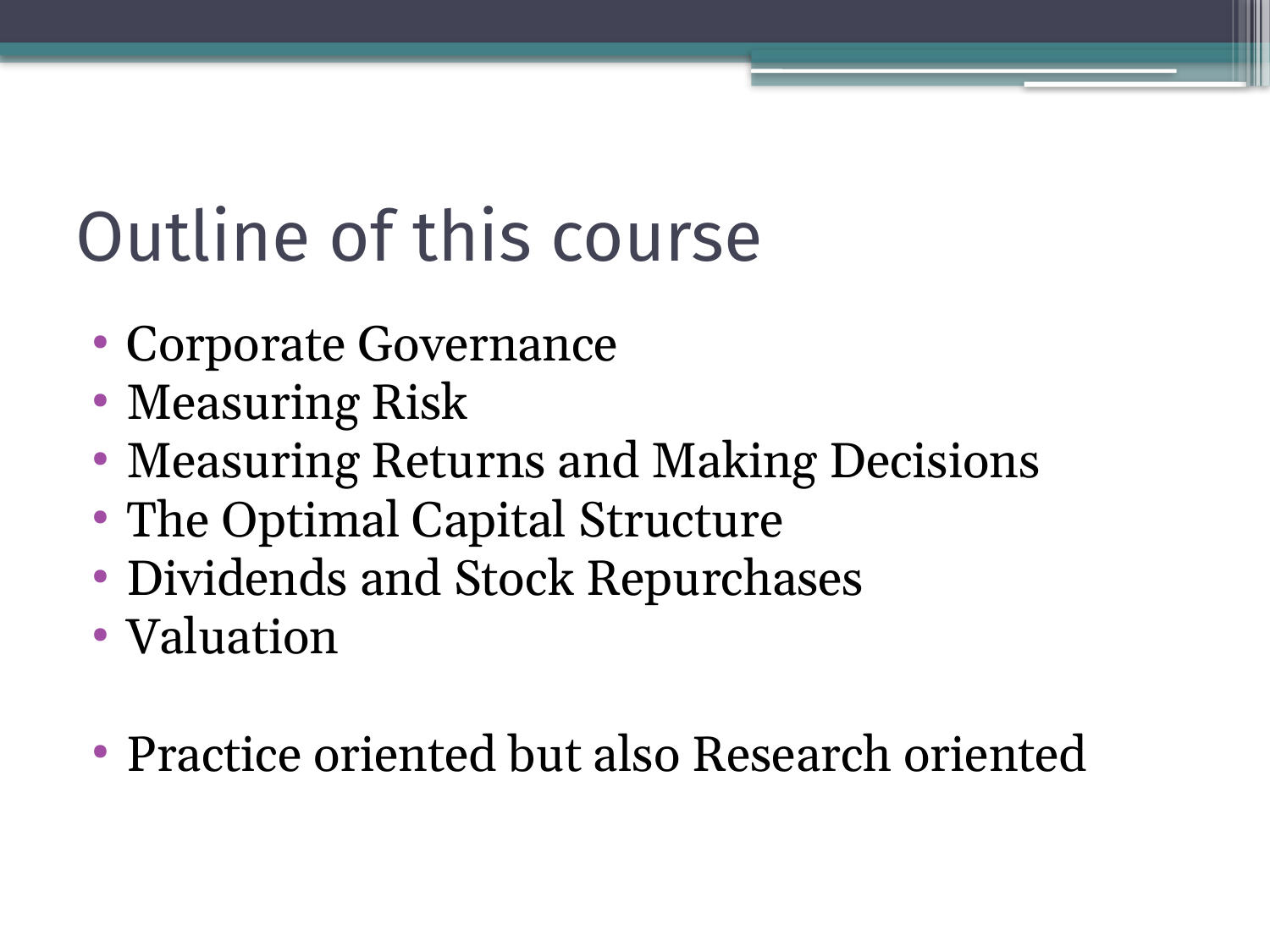

# Outline of this course
Corporate Governance
Measuring Risk
Measuring Returns and Making Decisions
The Optimal Capital Structure
Dividends and Stock Repurchases
Valuation

Practice oriented but also Research oriented